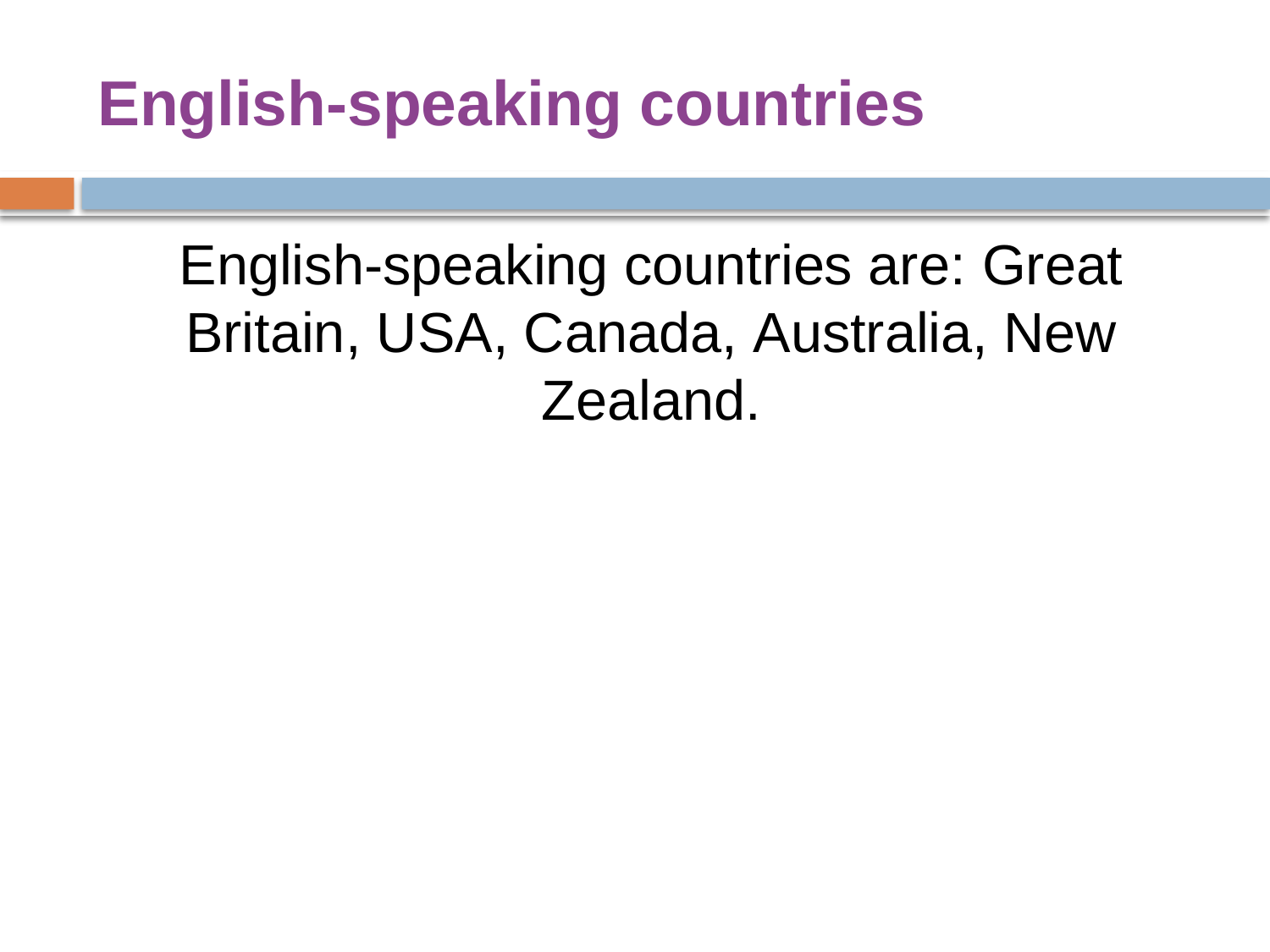

# English-speaking countries
English-speaking countries are: Great Britain, USA, Canada, Australia, New Zealand.